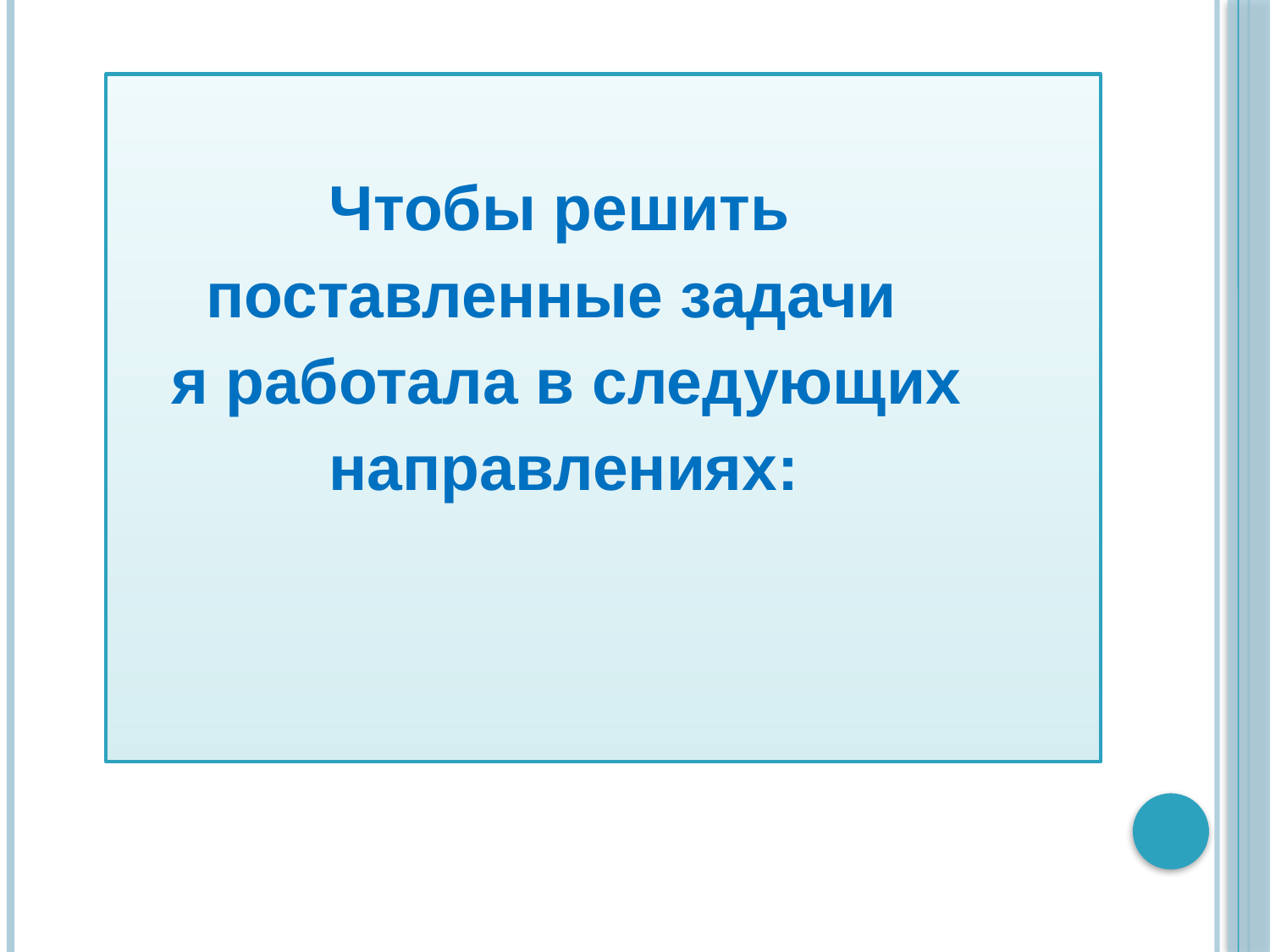

Чтобы решить
     поставленные задачи
   я работала в следующих
            направлениях: